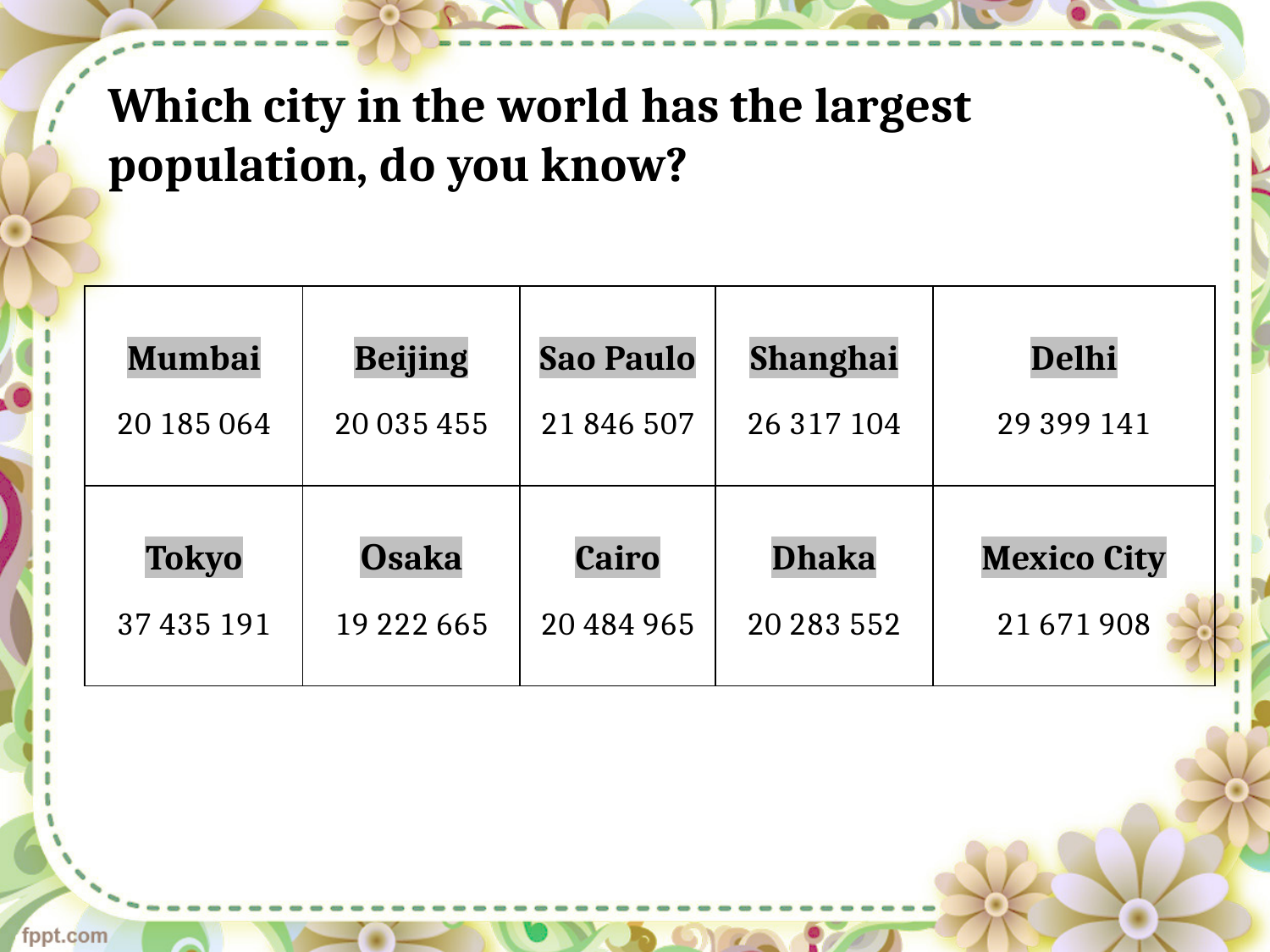

# Which city in the world has the largest population, do you know?
| Mumbai 20 185 064 | Beijing 20 035 455 | Sao Paulo 21 846 507 | Shanghai 26 317 104 | Delhi 29 399 141 |
| --- | --- | --- | --- | --- |
| Tokyo 37 435 191 | Оsaka 19 222 665 | Cairo 20 484 965 | Dhaka 20 283 552 | Mexico City 21 671 908 |